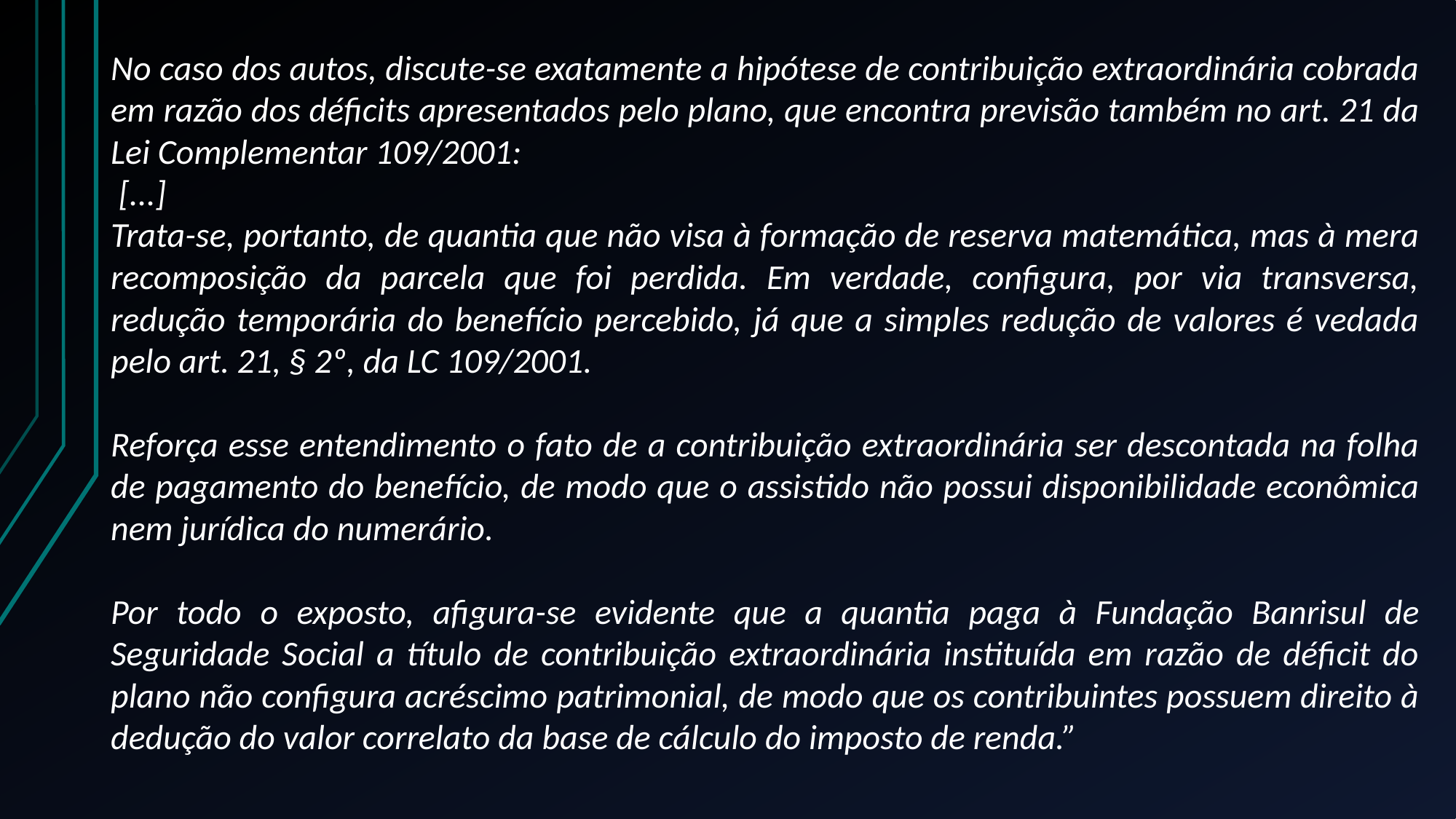

No caso dos autos, discute-se exatamente a hipótese de contribuição extraordinária cobrada em razão dos déficits apresentados pelo plano, que encontra previsão também no art. 21 da Lei Complementar 109/2001:
 [...]
Trata-se, portanto, de quantia que não visa à formação de reserva matemática, mas à mera recomposição da parcela que foi perdida. Em verdade, configura, por via transversa, redução temporária do benefício percebido, já que a simples redução de valores é vedada pelo art. 21, § 2º, da LC 109/2001.

Reforça esse entendimento o fato de a contribuição extraordinária ser descontada na folha de pagamento do benefício, de modo que o assistido não possui disponibilidade econômica nem jurídica do numerário.

Por todo o exposto, afigura-se evidente que a quantia paga à Fundação Banrisul de Seguridade Social a título de contribuição extraordinária instituída em razão de déficit do plano não configura acréscimo patrimonial, de modo que os contribuintes possuem direito à dedução do valor correlato da base de cálculo do imposto de renda.”